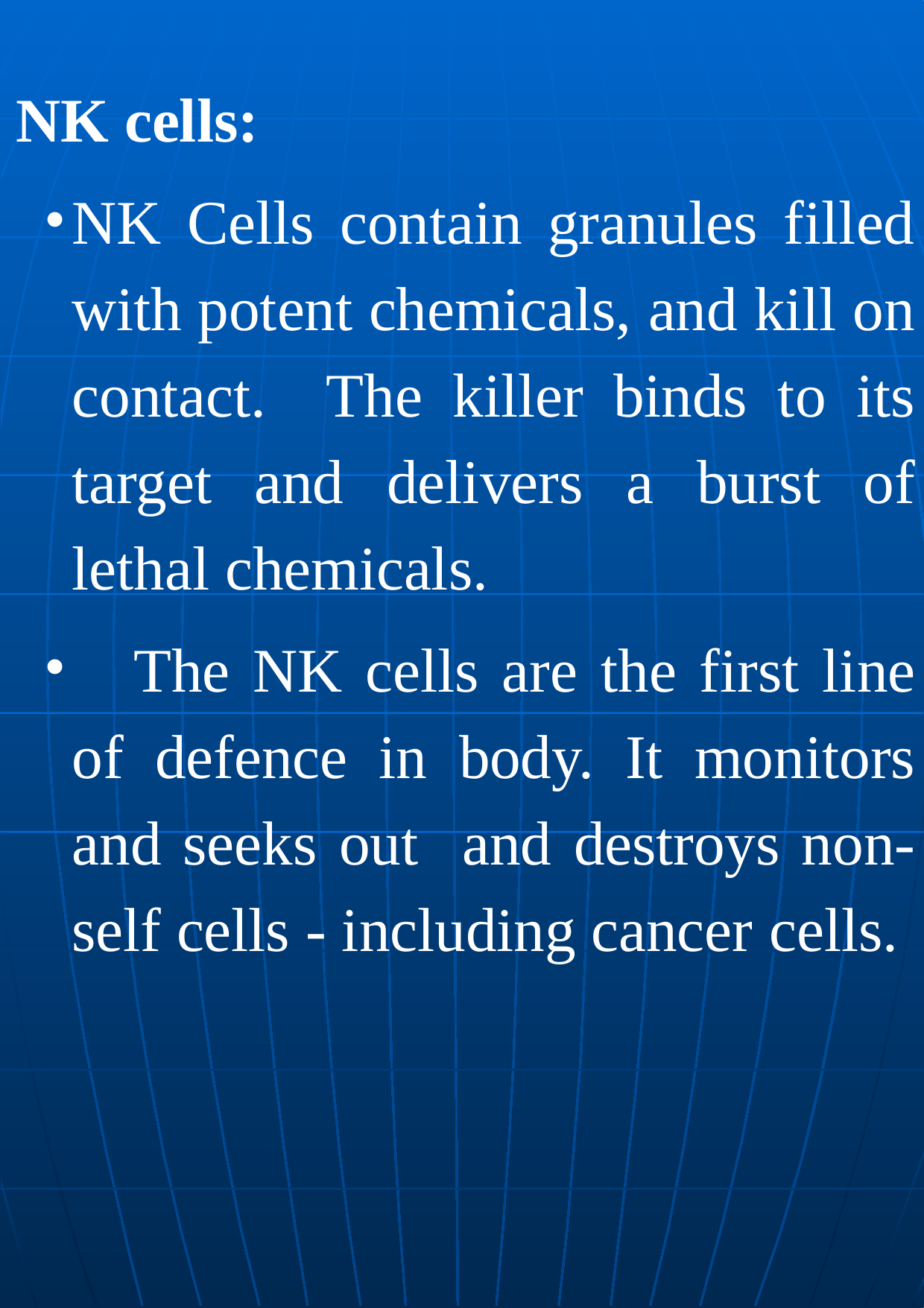

NK cells:
NK Cells contain granules filled with potent chemicals, and kill on contact.  The killer binds to its target and delivers a burst of lethal chemicals.
	The NK cells are the first line of defence in body. It monitors and seeks out  and destroys non-self cells - including cancer cells.